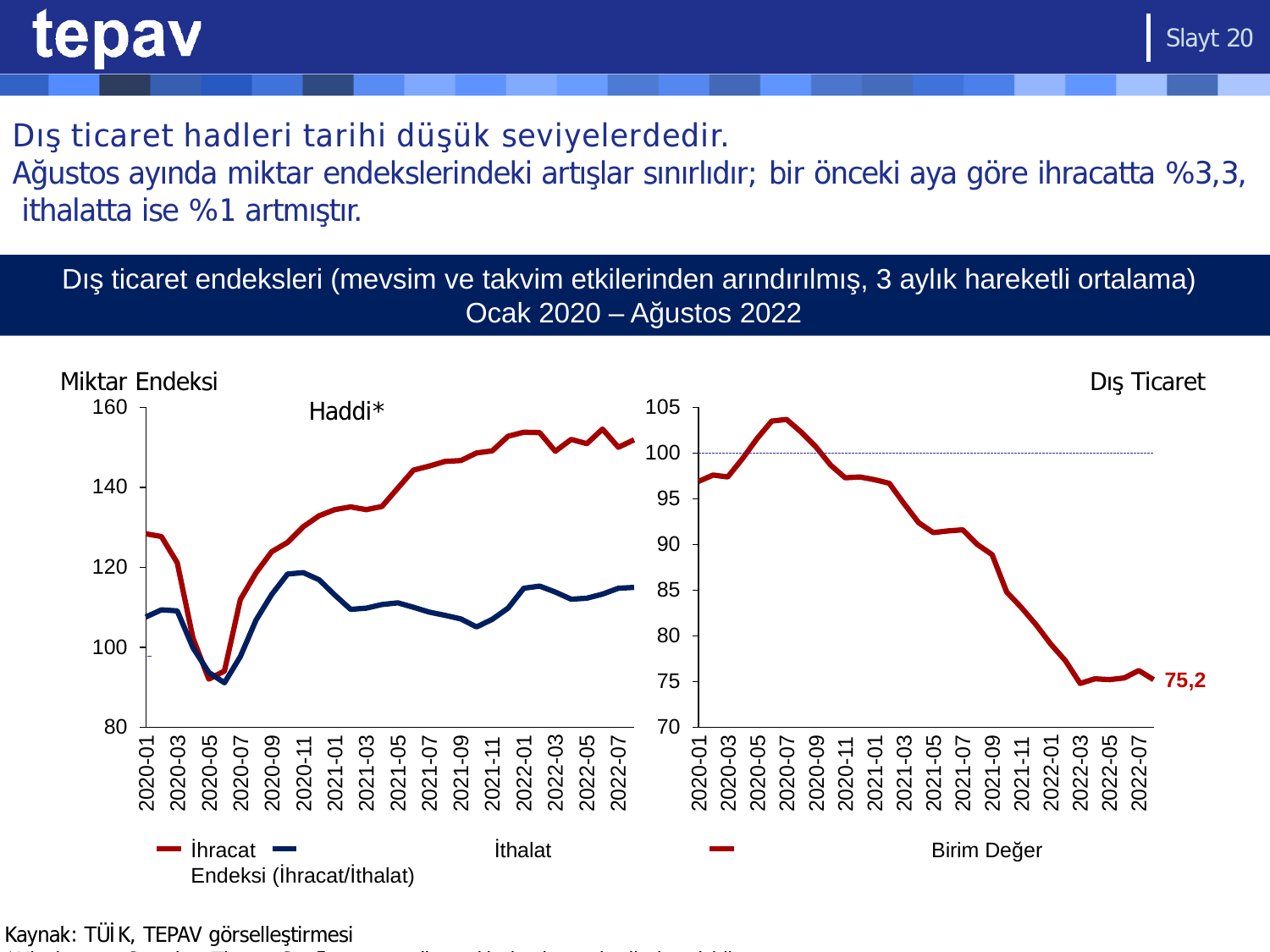

Slayt 20
# Dış ticaret hadleri tarihi düşük seviyelerdedir.
Ağustos ayında miktar endekslerindeki artışlar sınırlıdır; bir önceki aya göre ihracatta %3,3,  ithalatta ise %1 artmıştır.

Dış ticaret endeksleri (mevsim ve takvim etkilerinden arındırılmış, 3 aylık hareketli ortalama)  Ocak 2020 – Ağustos 2022

Miktar Endeksi	Dış Ticaret Haddi*
160
105

100
140
95
90
120
85
80
100
75,2
75
80
70
2020-01
2020-03
2020-05
2020-07
2020-09
2020-11
2021-01
2021-03
2021-05
2021-07
2021-09
2021-11
2022-01
2022-03
2022-05
2022-07
2020-01
2020-03
2020-05
2020-07
2020-09
2020-11
2021-01
2021-03
2021-05
2021-07
2021-09
2021-11
2022-01
2022-03
2022-05
2022-07
İhracat	İthalat	Birim Değer Endeksi (İhracat/İthalat)

Kaynak: TÜİK, TEPAV görselleştirmesi
*Uluslararası Standart Ticaret Sınıflamasına göre aylık dış ticaret hadleri verisidir.